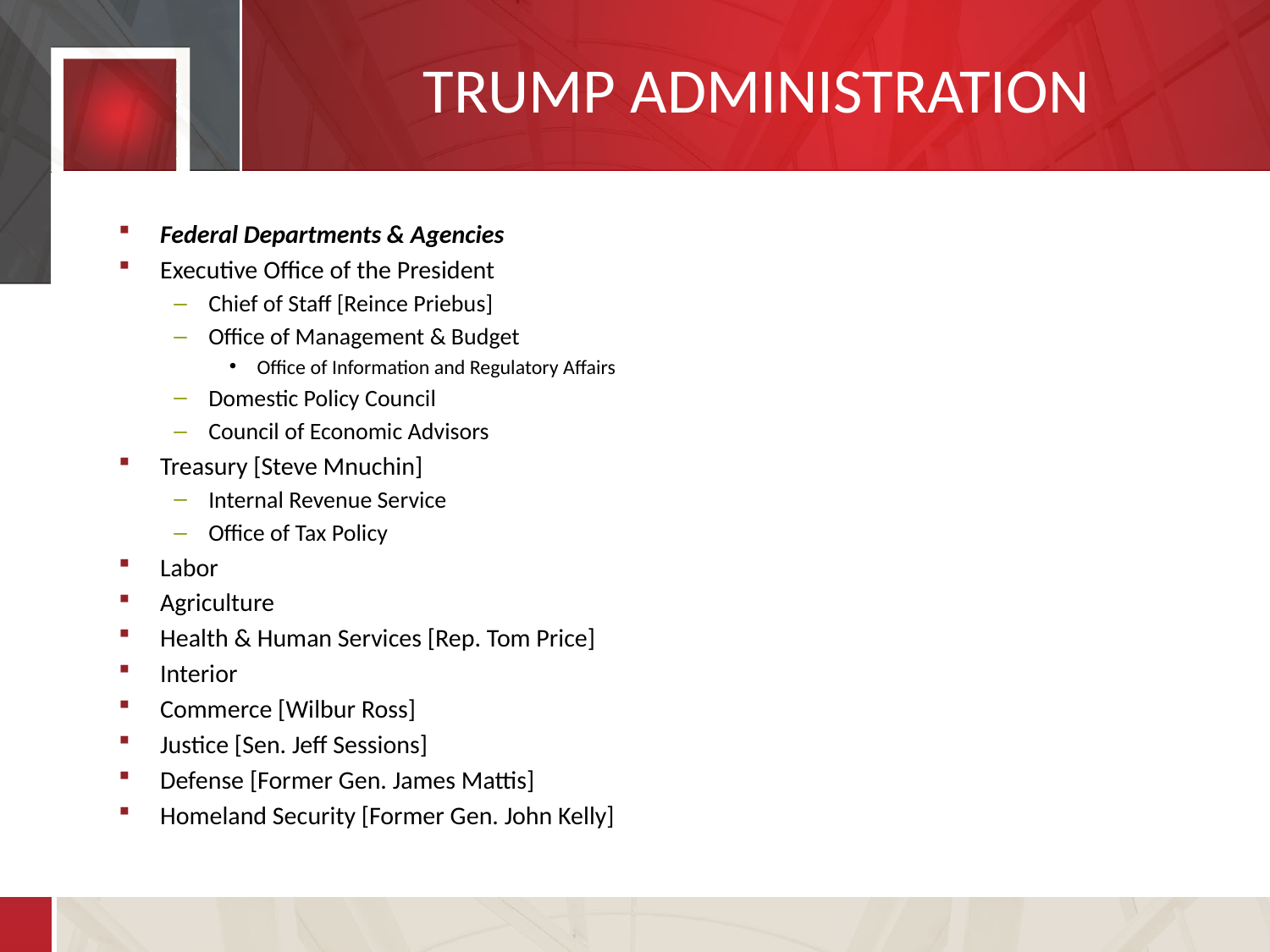

# TRUMP ADMINISTRATION
Federal Departments & Agencies
Executive Office of the President
Chief of Staff [Reince Priebus]
Office of Management & Budget
Office of Information and Regulatory Affairs
Domestic Policy Council
Council of Economic Advisors
Treasury [Steve Mnuchin]
Internal Revenue Service
Office of Tax Policy
Labor
Agriculture
Health & Human Services [Rep. Tom Price]
Interior
Commerce [Wilbur Ross]
Justice [Sen. Jeff Sessions]
Defense [Former Gen. James Mattis]
Homeland Security [Former Gen. John Kelly]